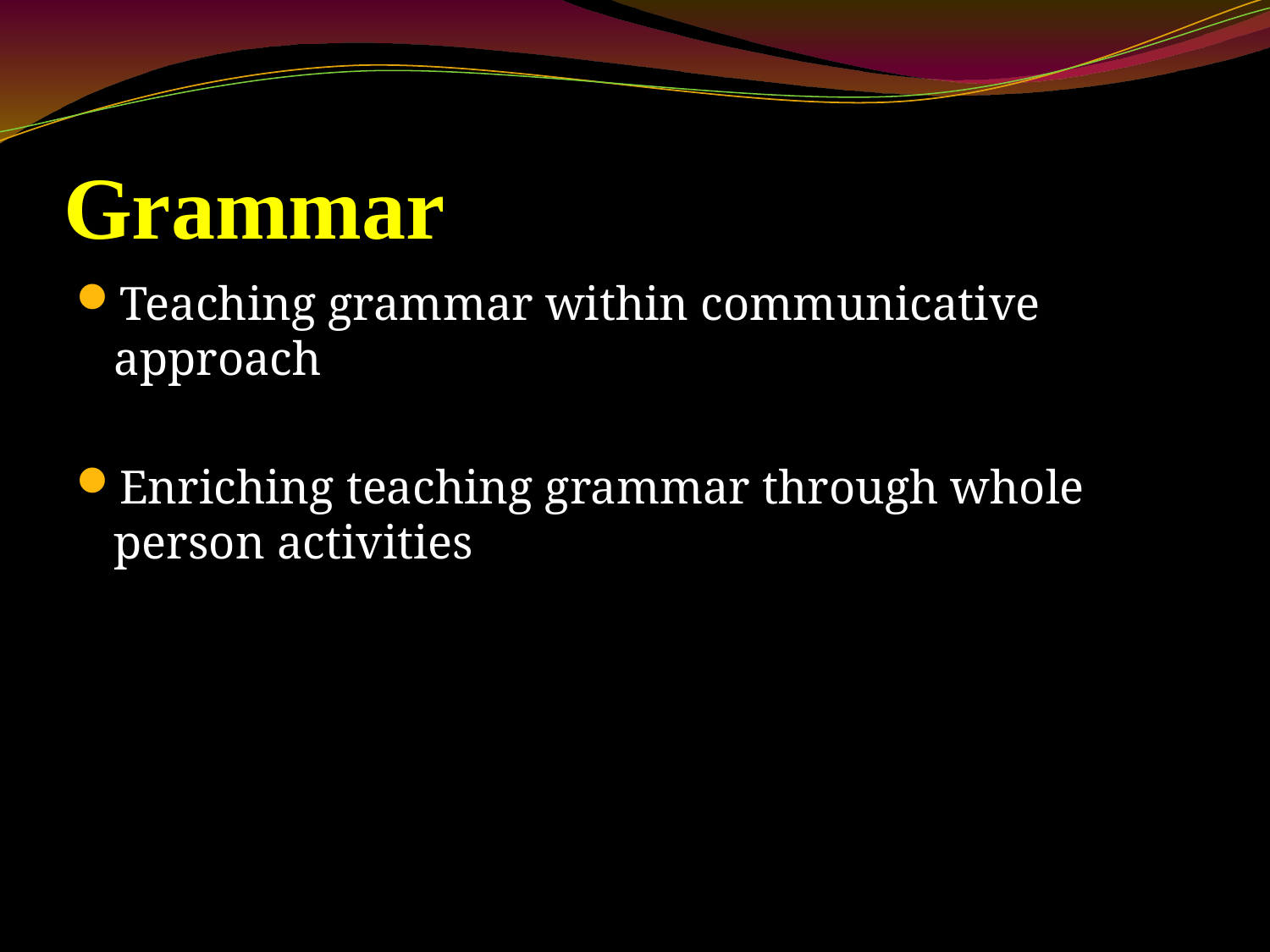

# Grammar
Teaching grammar within communicative approach

Enriching teaching grammar through whole person activities